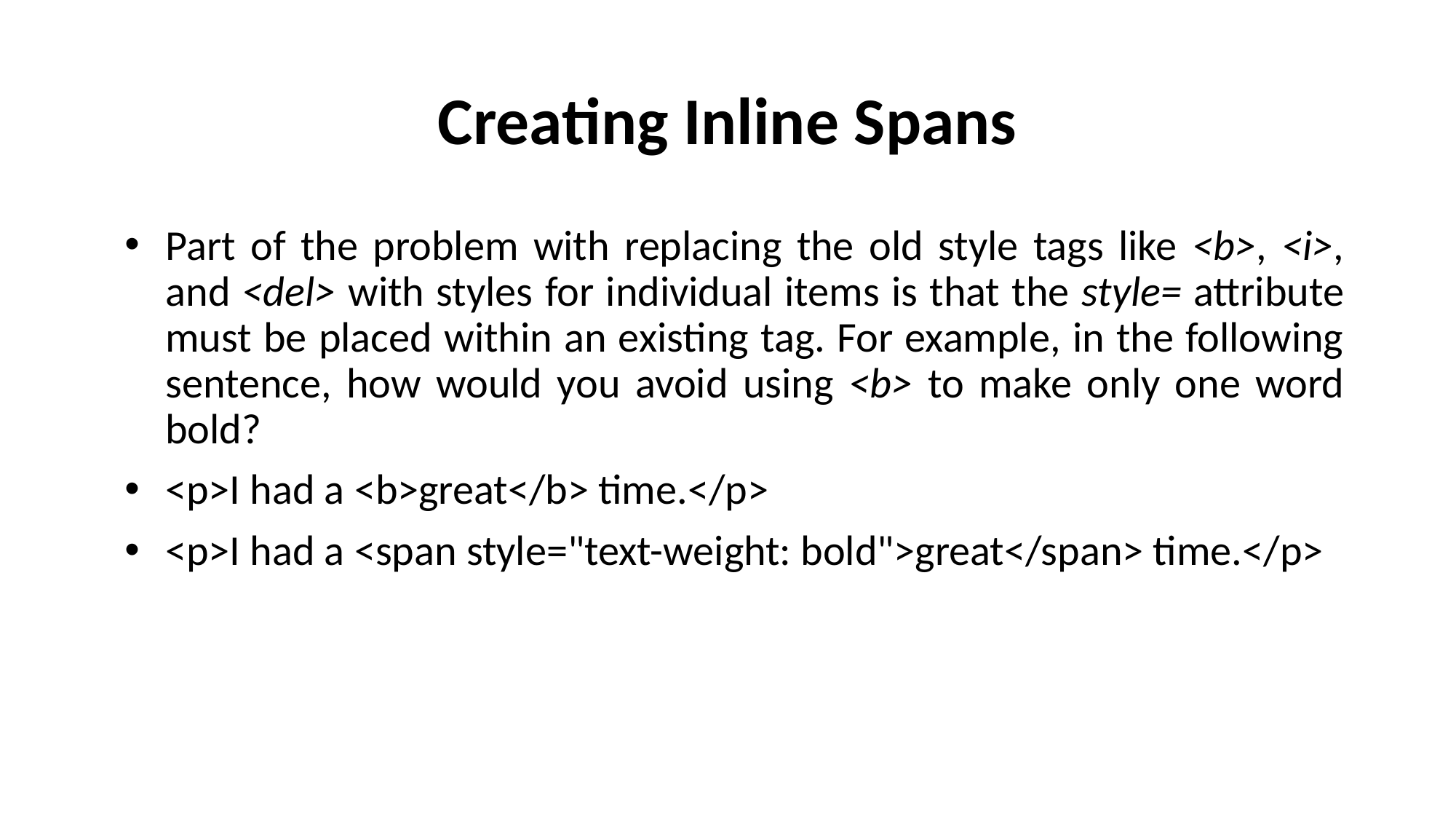

# Creating Inline Spans
Part of the problem with replacing the old style tags like <b>, <i>, and <del> with styles for individual items is that the style= attribute must be placed within an existing tag. For example, in the following sentence, how would you avoid using <b> to make only one word bold?
<p>I had a <b>great</b> time.</p>
<p>I had a <span style="text-weight: bold">great</span> time.</p>